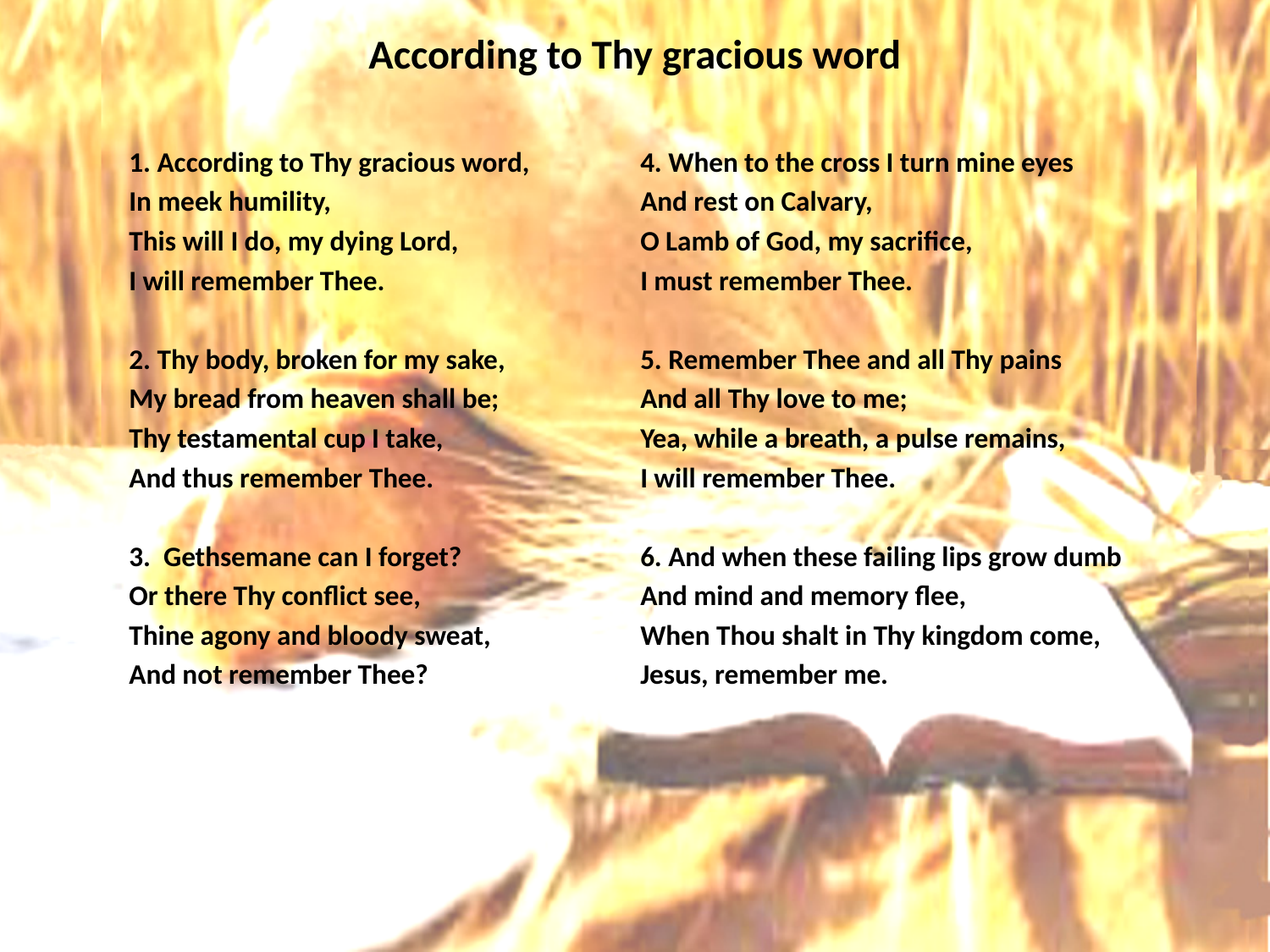

# According to Thy gracious word
1. According to Thy gracious word,
In meek humility,
This will I do, my dying Lord,
I will remember Thee.

2. Thy body, broken for my sake,
My bread from heaven shall be;
Thy testamental cup I take,
And thus remember Thee.

3.  Gethsemane can I forget?
Or there Thy conflict see,
Thine agony and bloody sweat,
And not remember Thee?

4. When to the cross I turn mine eyes
And rest on Calvary,
O Lamb of God, my sacrifice,
I must remember Thee.

5. Remember Thee and all Thy pains
And all Thy love to me;
Yea, while a breath, a pulse remains,
I will remember Thee.

6. And when these failing lips grow dumb
And mind and memory flee,
When Thou shalt in Thy kingdom come,
Jesus, remember me.